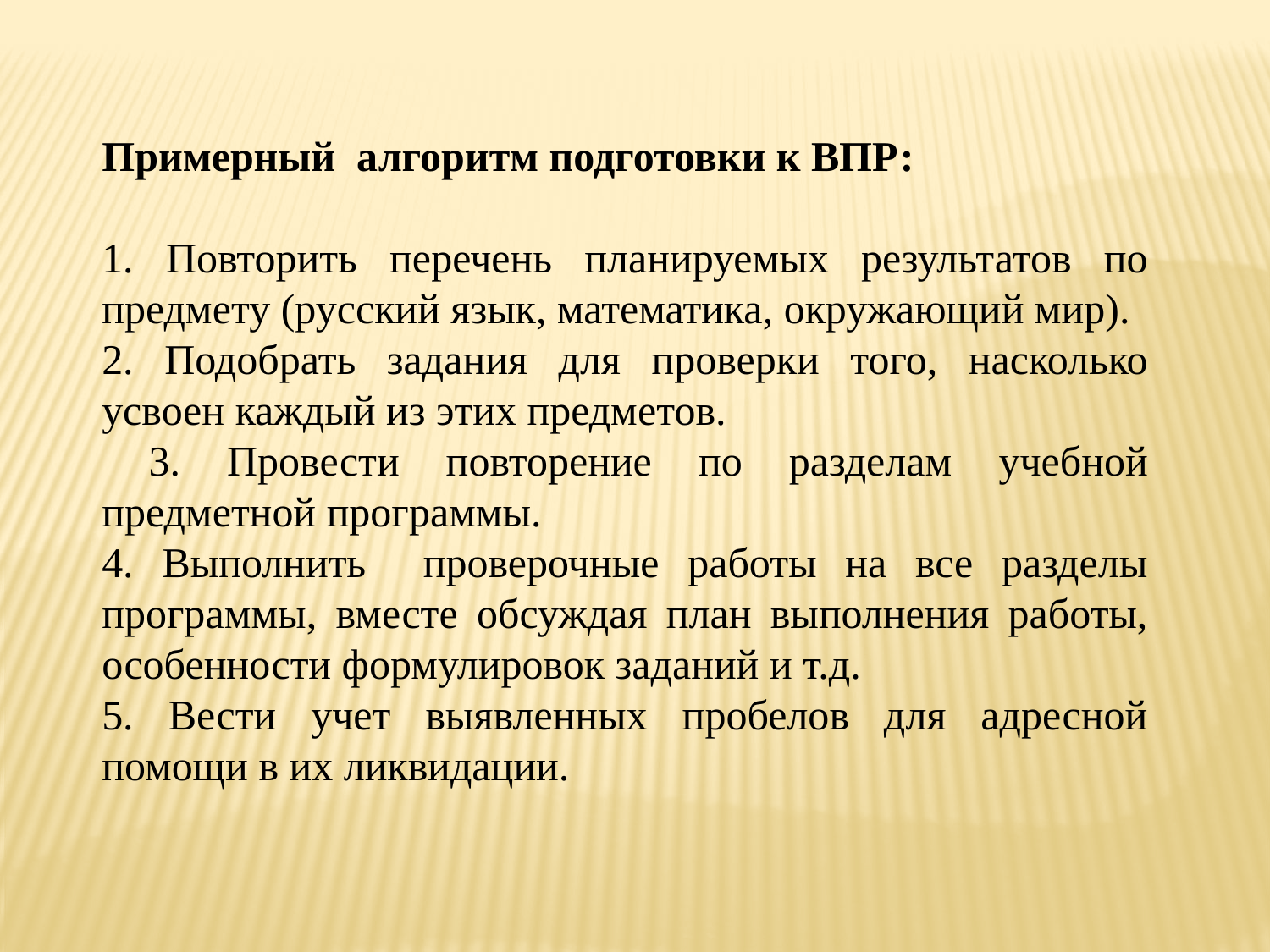

Примерный  алгоритм подготовки к ВПР:

1. Повторить перечень планируемых результатов по предмету (русский язык, математика, окружающий мир).
2. Подобрать задания для проверки того, насколько усвоен каждый из этих предметов.
 3. Провести повторение по разделам учебной предметной программы.
4. Выполнить  проверочные работы на все разделы программы, вместе обсуждая план выполнения работы, особенности формулировок заданий и т.д.
5. Вести учет выявленных пробелов для адресной помощи в их ликвидации.